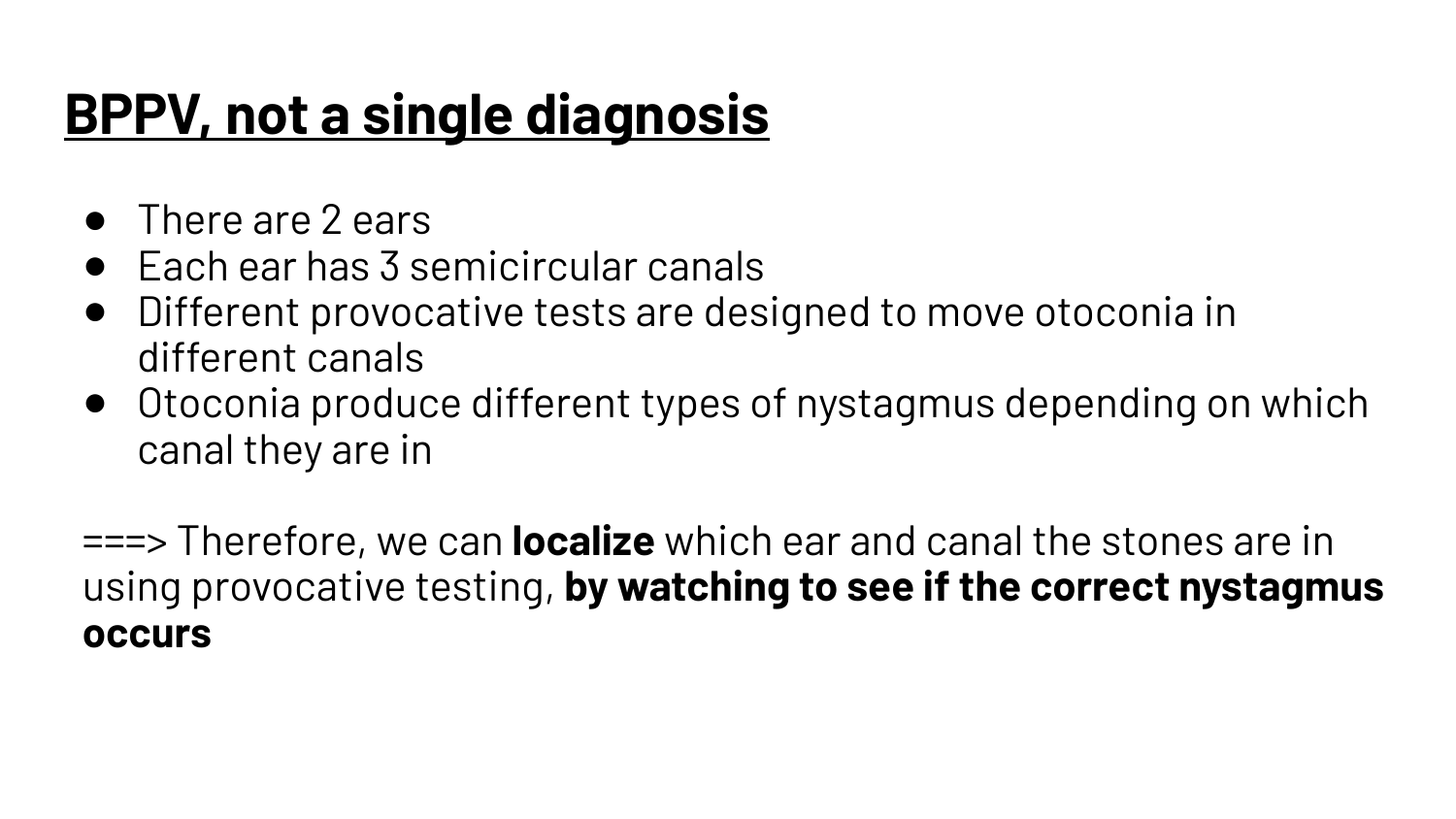

# BPPV, not a single diagnosis
There are 2 ears
Each ear has 3 semicircular canals
Different provocative tests are designed to move otoconia in different canals
Otoconia produce different types of nystagmus depending on which canal they are in

===> Therefore, we can localize which ear and canal the stones are in using provocative testing, by watching to see if the correct nystagmus occurs